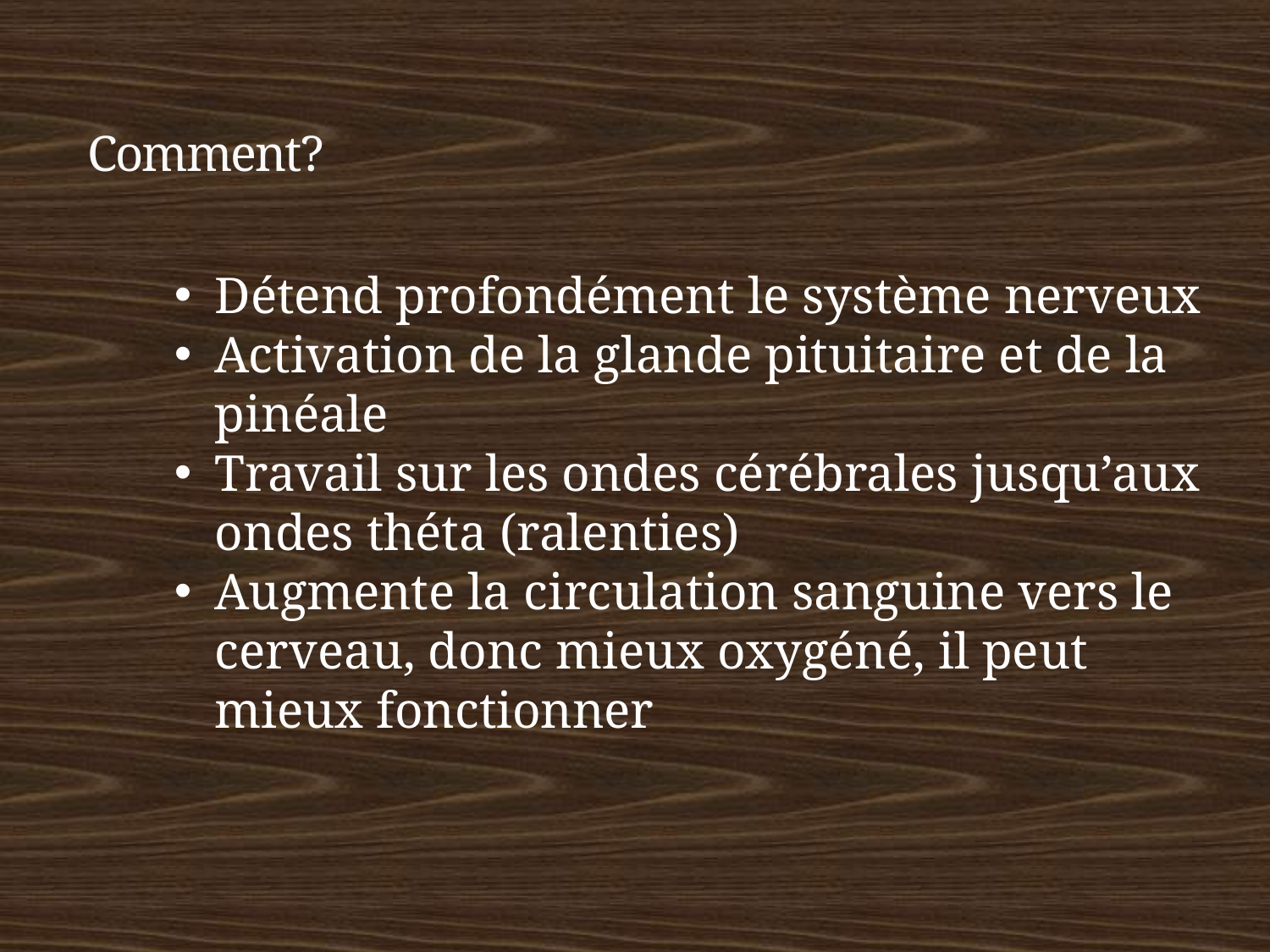

# Comment?

Détend profondément le système nerveux
Activation de la glande pituitaire et de la pinéale
Travail sur les ondes cérébrales jusqu’aux ondes théta (ralenties)
Augmente la circulation sanguine vers le cerveau, donc mieux oxygéné, il peut mieux fonctionner